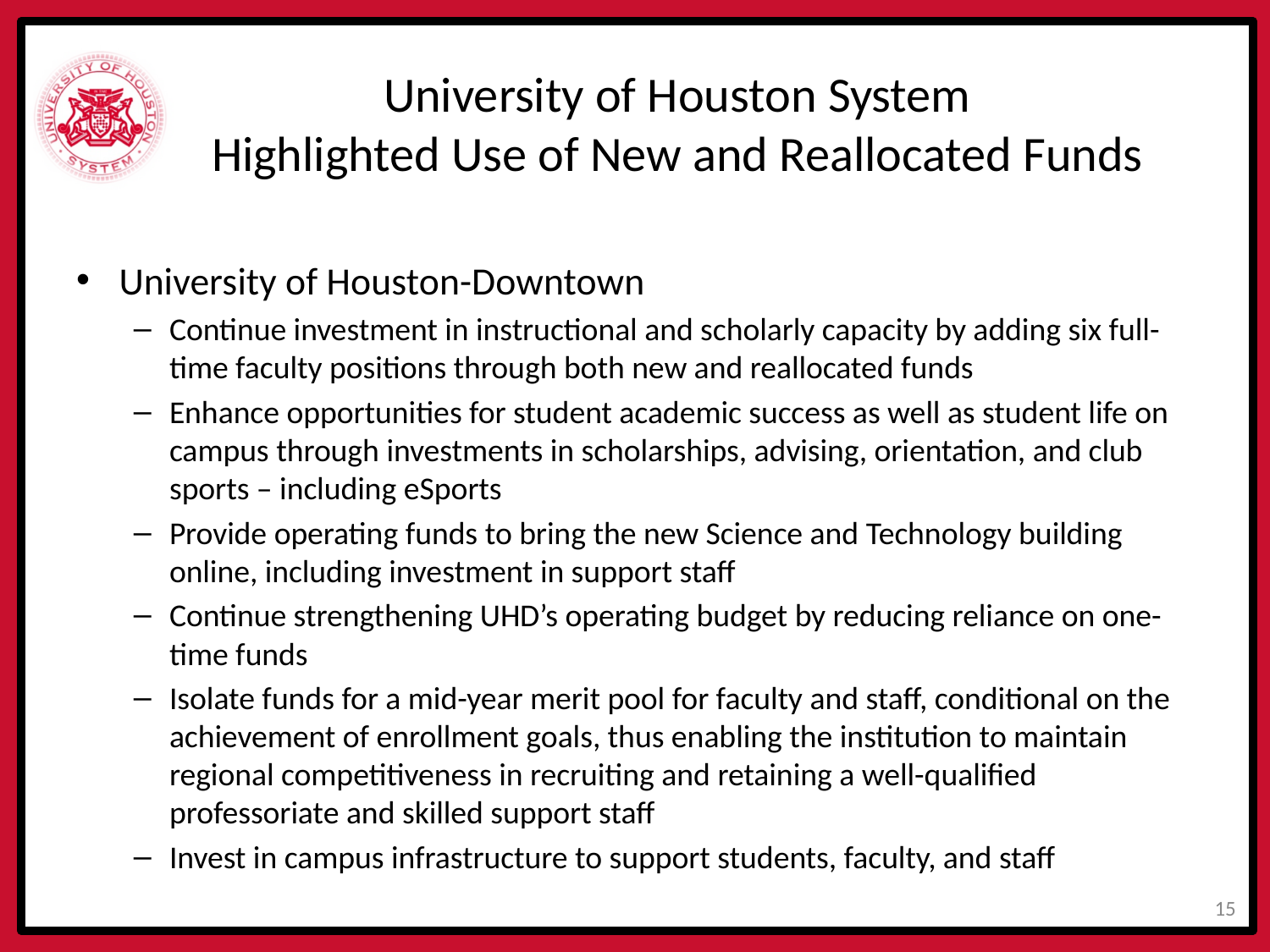

University of Houston System
Highlighted Use of New and Reallocated Funds

University of Houston-Downtown
Continue investment in instructional and scholarly capacity by adding six full-time faculty positions through both new and reallocated funds
Enhance opportunities for student academic success as well as student life on campus through investments in scholarships, advising, orientation, and club sports – including eSports
Provide operating funds to bring the new Science and Technology building online, including investment in support staff
Continue strengthening UHD’s operating budget by reducing reliance on one-time funds
Isolate funds for a mid-year merit pool for faculty and staff, conditional on the achievement of enrollment goals, thus enabling the institution to maintain regional competitiveness in recruiting and retaining a well-qualified professoriate and skilled support staff
Invest in campus infrastructure to support students, faculty, and staff

15